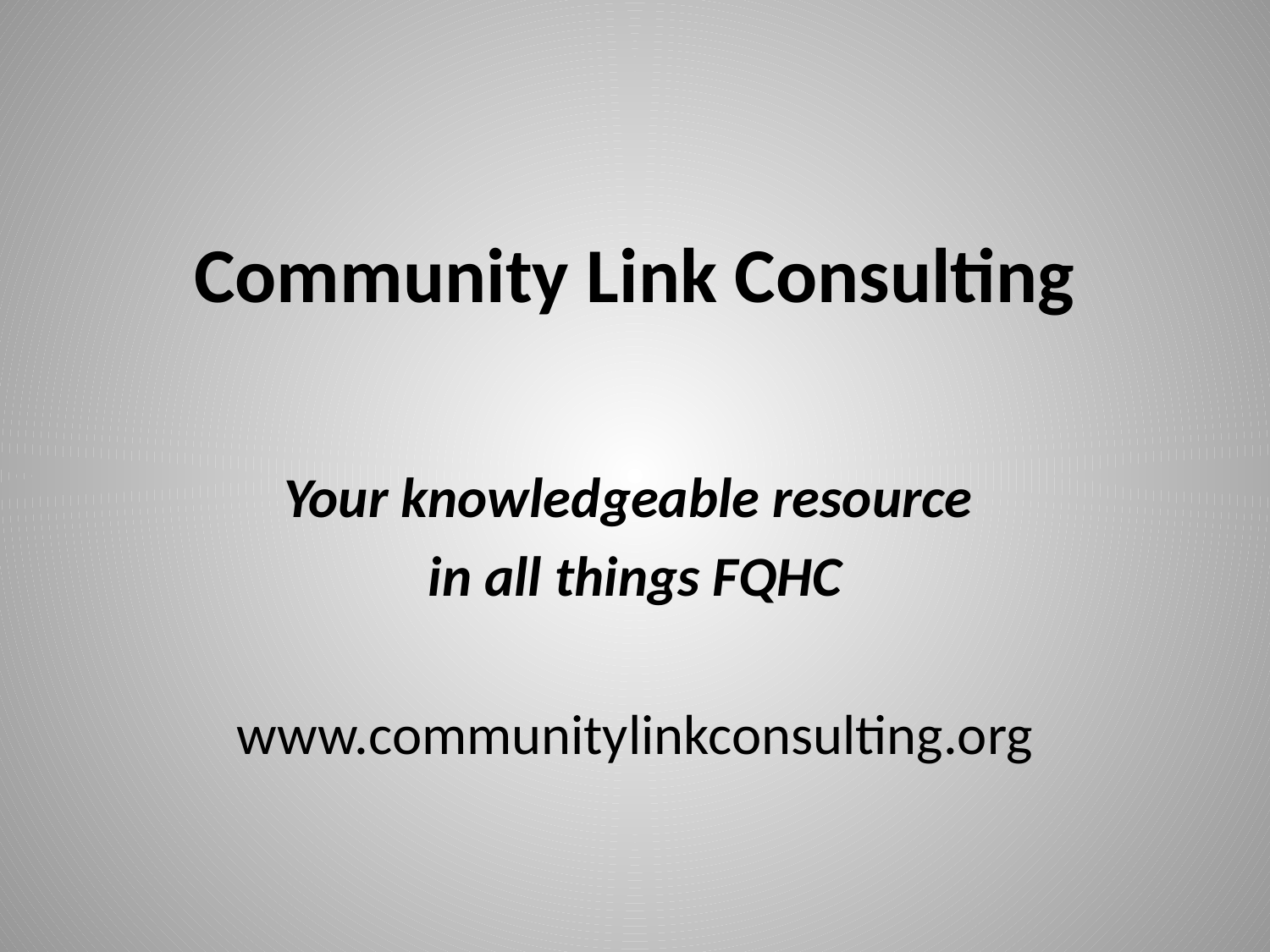

# Community Link Consulting
Your knowledgeable resource
in all things FQHC

www.communitylinkconsulting.org